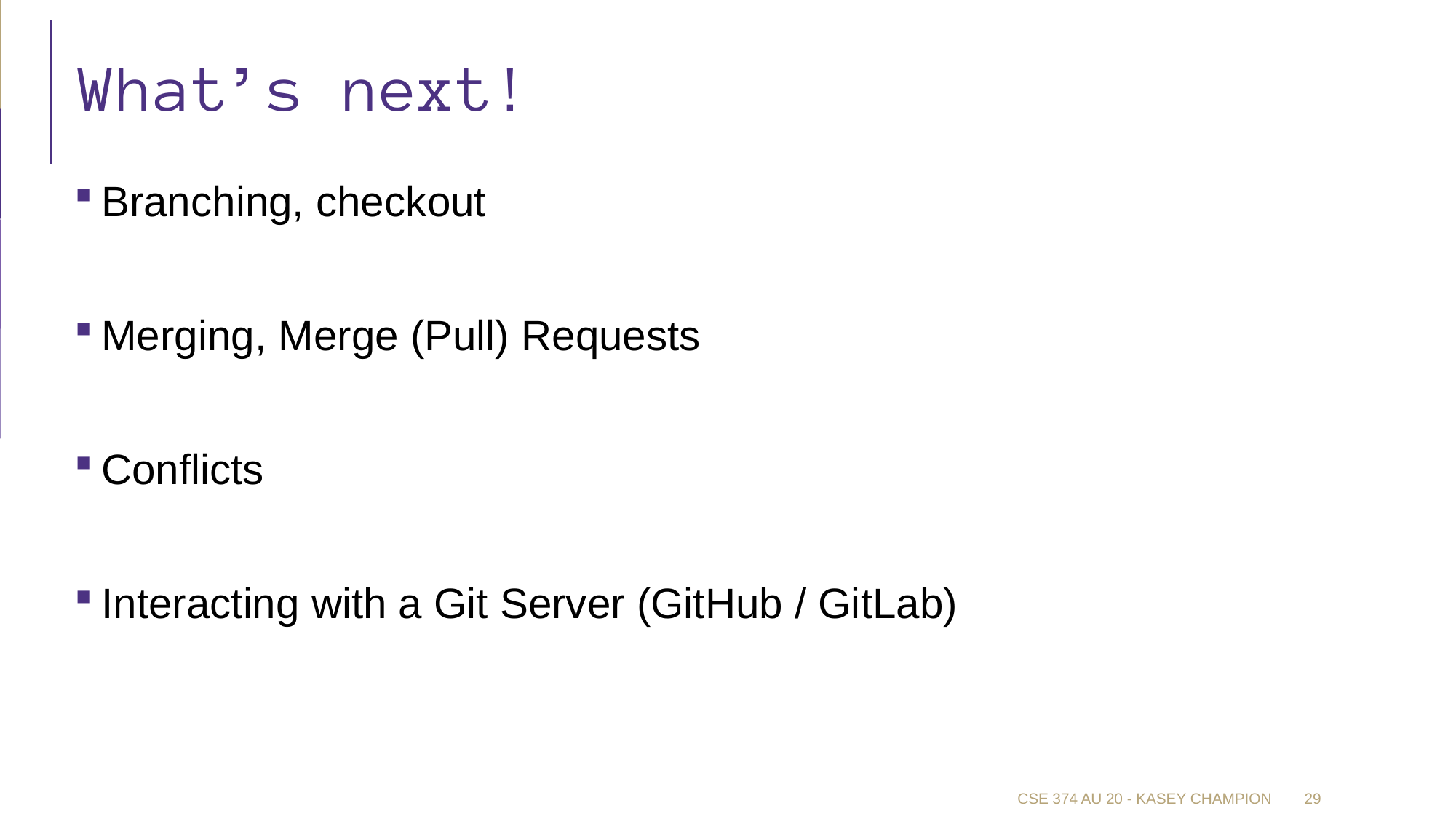

# What’s next!
Branching, checkout

Merging, Merge (Pull) Requests

Conflicts

Interacting with a Git Server (GitHub / GitLab)

CSE 374 au 20 - Kasey Champion
29